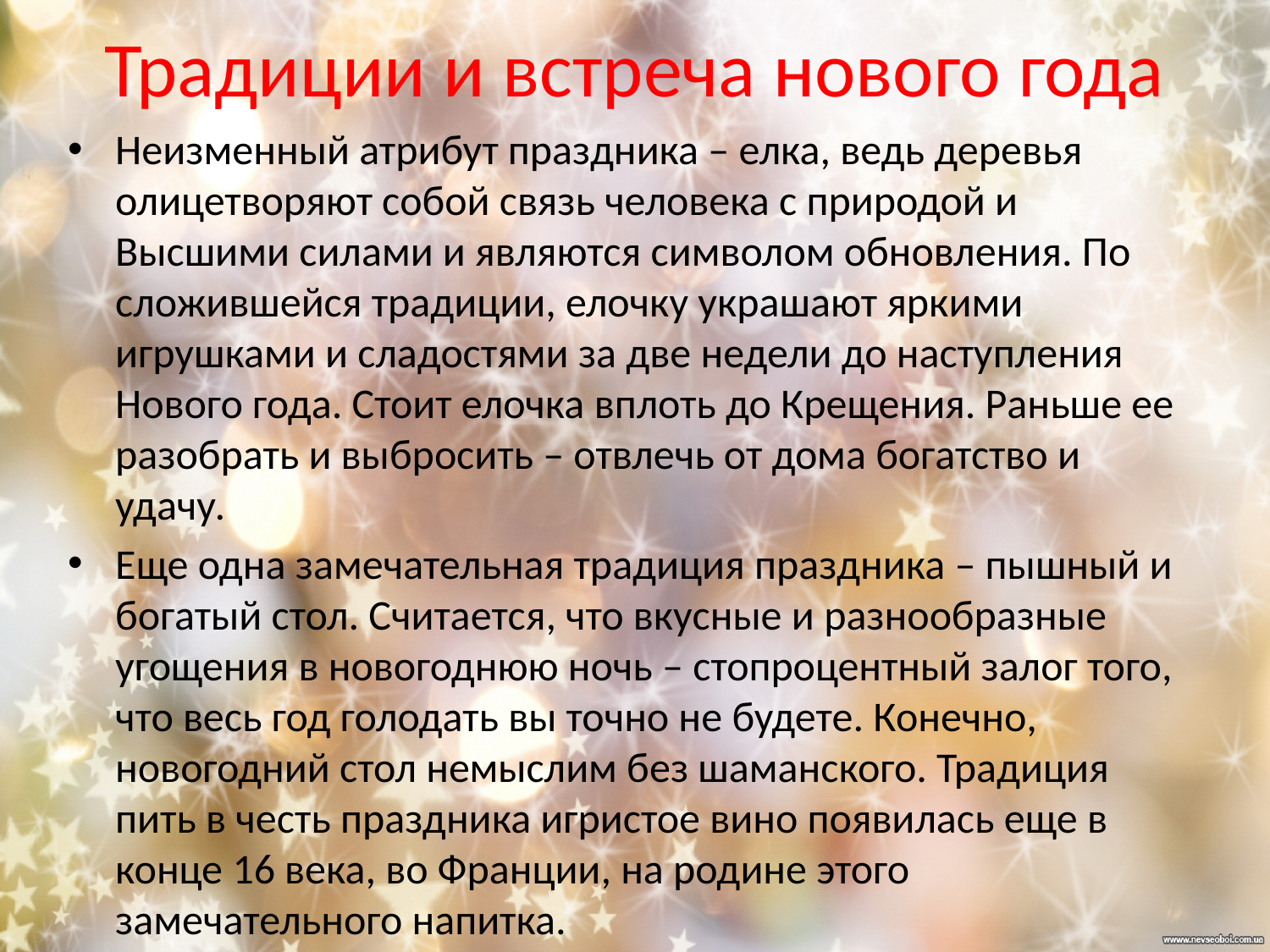

# Традиции и встреча нового года
Неизменный атрибут праздника – елка, ведь деревья олицетворяют собой связь человека с природой и Высшими силами и являются символом обновления. По сложившейся традиции, елочку украшают яркими игрушками и сладостями за две недели до наступления Нового года. Стоит елочка вплоть до Крещения. Раньше ее разобрать и выбросить – отвлечь от дома богатство и удачу.
Еще одна замечательная традиция праздника – пышный и богатый стол. Считается, что вкусные и разнообразные угощения в новогоднюю ночь – стопроцентный залог того, что весь год голодать вы точно не будете. Конечно, новогодний стол немыслим без шаманского. Традиция пить в честь праздника игристое вино появилась еще в конце 16 века, во Франции, на родине этого замечательного напитка.